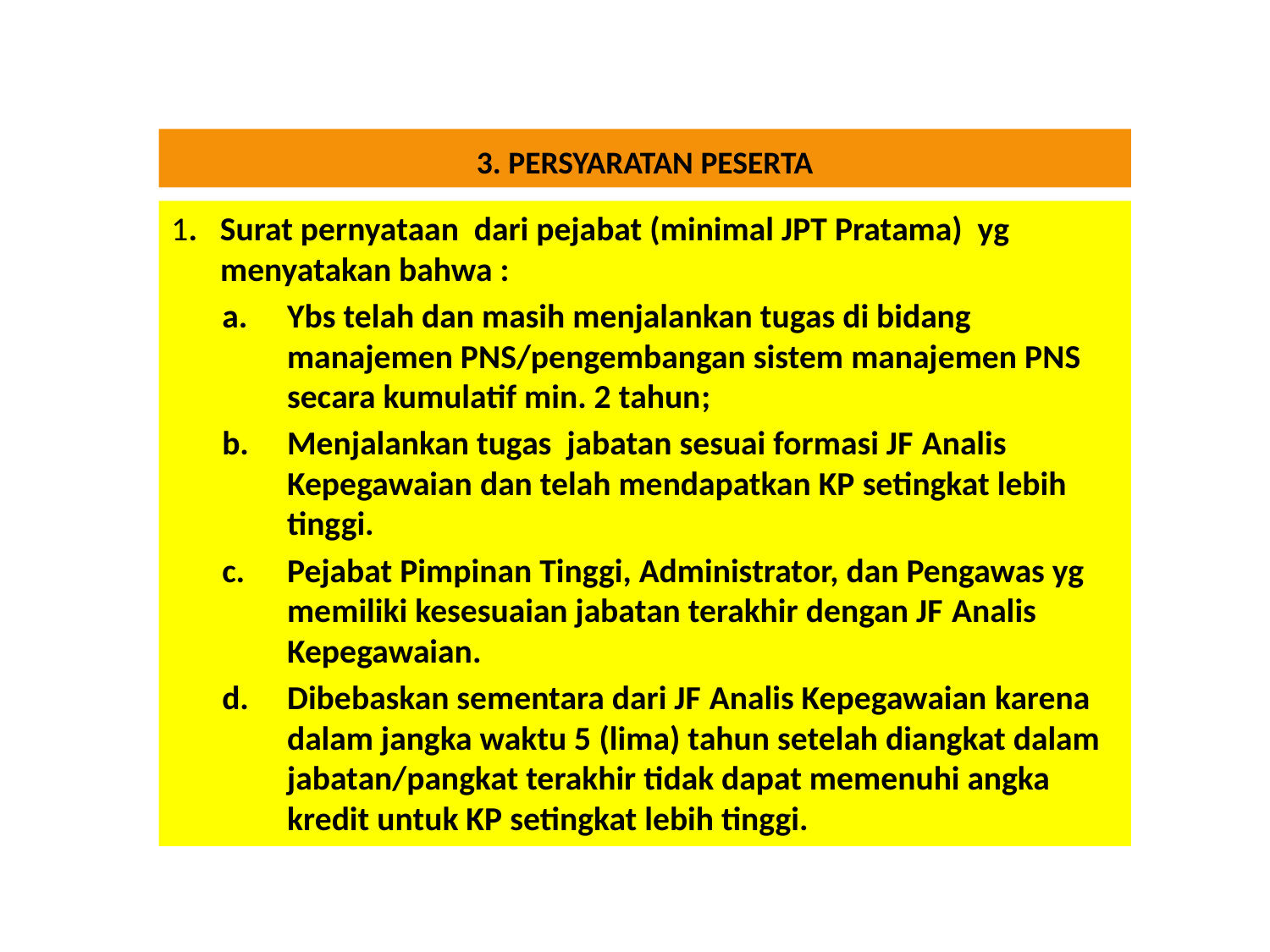

3. PERSYARATAN PESERTA
1.   Surat pernyataan  dari pejabat (minimal JPT Pratama)  yg menyatakan bahwa :
Ybs telah dan masih menjalankan tugas di bidang manajemen PNS/pengembangan sistem manajemen PNS secara kumulatif min. 2 tahun;
Menjalankan tugas  jabatan sesuai formasi JF Analis Kepegawaian dan telah mendapatkan KP setingkat lebih tinggi.
Pejabat Pimpinan Tinggi, Administrator, dan Pengawas yg memiliki kesesuaian jabatan terakhir dengan JF Analis Kepegawaian.
Dibebaskan sementara dari JF Analis Kepegawaian karena dalam jangka waktu 5 (lima) tahun setelah diangkat dalam jabatan/pangkat terakhir tidak dapat memenuhi angka kredit untuk KP setingkat lebih tinggi.